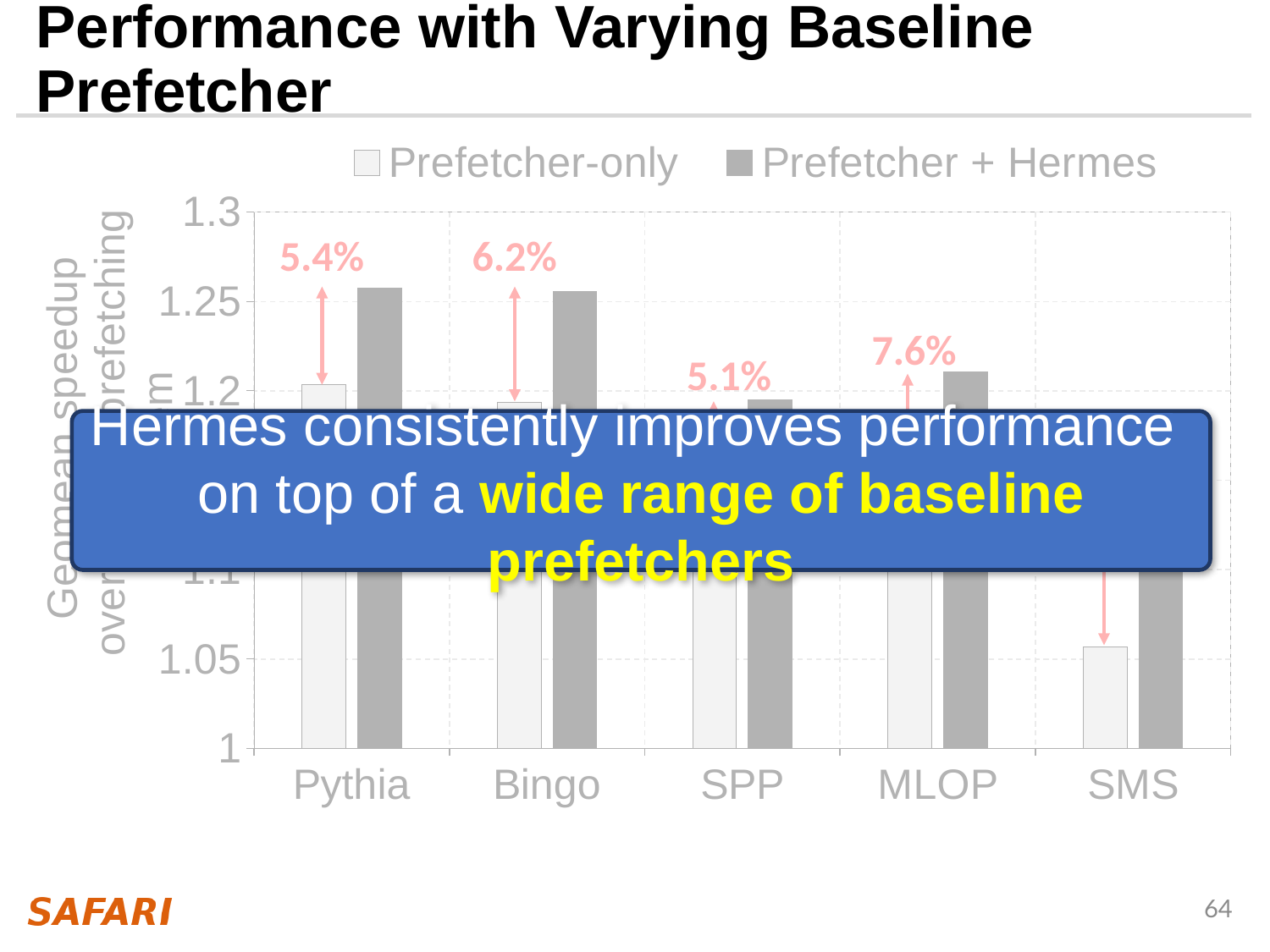

# Performance with Varying Baseline Prefetcher

### Chart

| Category | Prefetcher-only | Prefetcher + Hermes |
|---|---|---|
| Pythia | 1.2034179298429193 | 1.2573588609599857 |
| Bingo | 1.193702020318959 | 1.2554302804063777 |
| SPP | 1.1442631354656498 | 1.1947812094098638 |
| MLOP | 1.1347241990533141 | 1.210402353622556 |
| SMS | 1.0567775077033512 | 1.1341604361865578 |
5.4%
6.2%
7.6%
5.1%
Hermes consistently improves performance
on top of a wide range of baseline prefetchers
7.7%